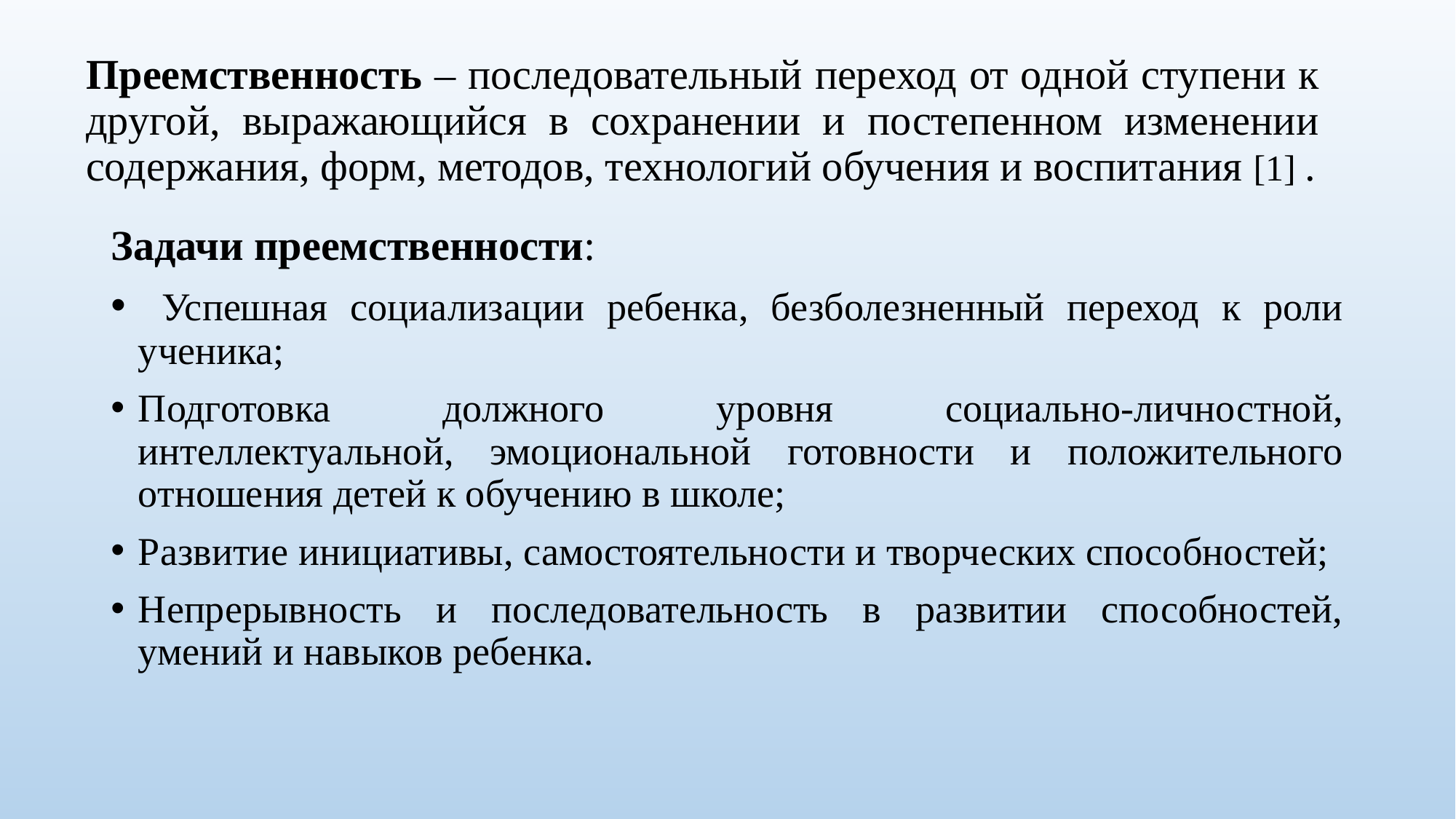

# Преемственность – последовательный переход от одной ступени к другой, выражающийся в сохранении и постепенном изменении содержания, форм, методов, технологий обучения и воспитания [1] .
Задачи преемственности:
 Успешная социализации ребенка, безболезненный переход к роли ученика;
Подготовка должного уровня социально-личностной, интеллектуальной, эмоциональной готовности и положительного отношения детей к обучению в школе;
Развитие инициативы, самостоятельности и творческих способностей;
Непрерывность и последовательность в развитии способностей, умений и навыков ребенка.